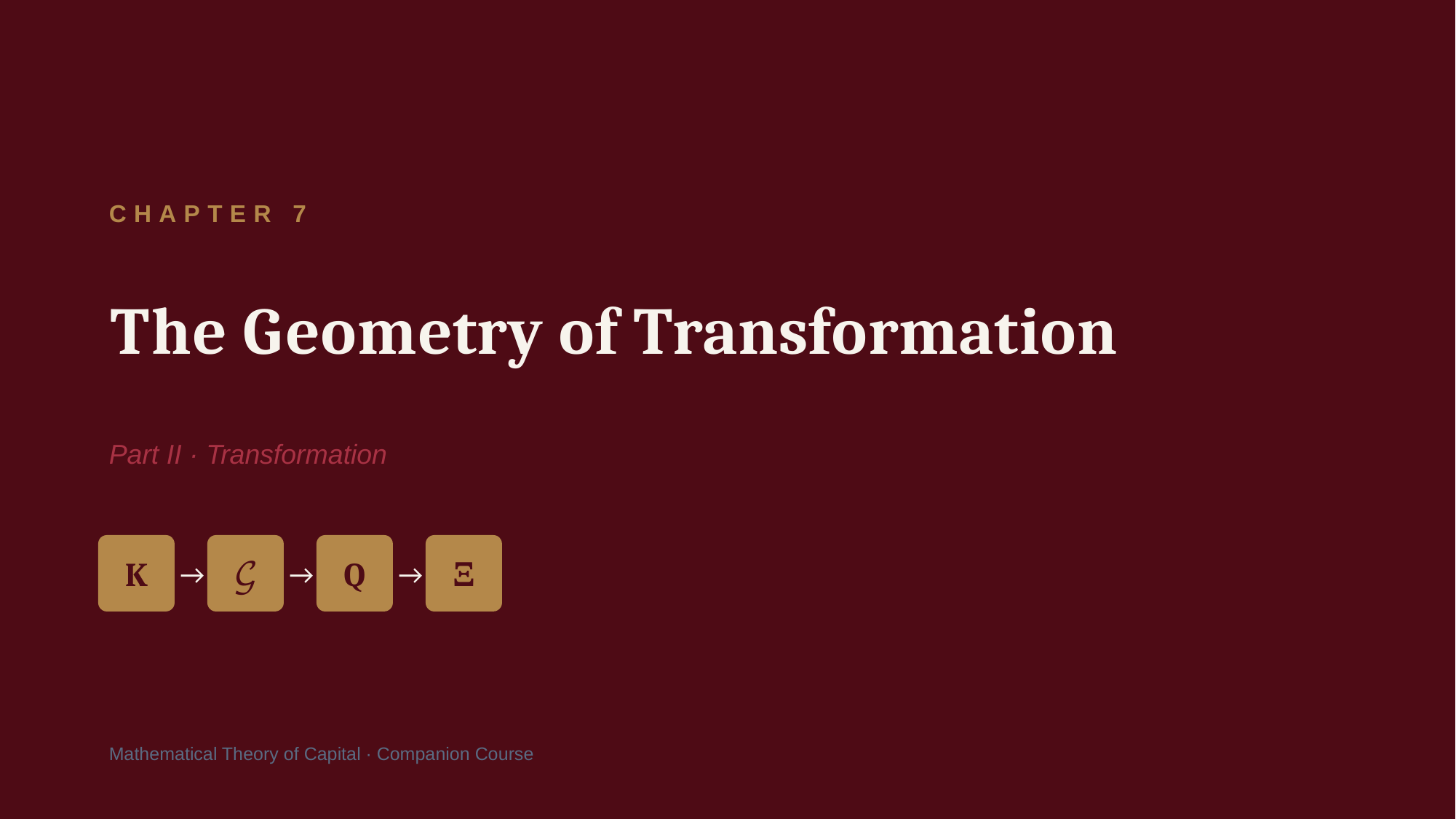

CHAPTER 7
The Geometry of Transformation
Part II · Transformation

K
→

𝒢
→

Q
→

Ξ
Mathematical Theory of Capital · Companion Course